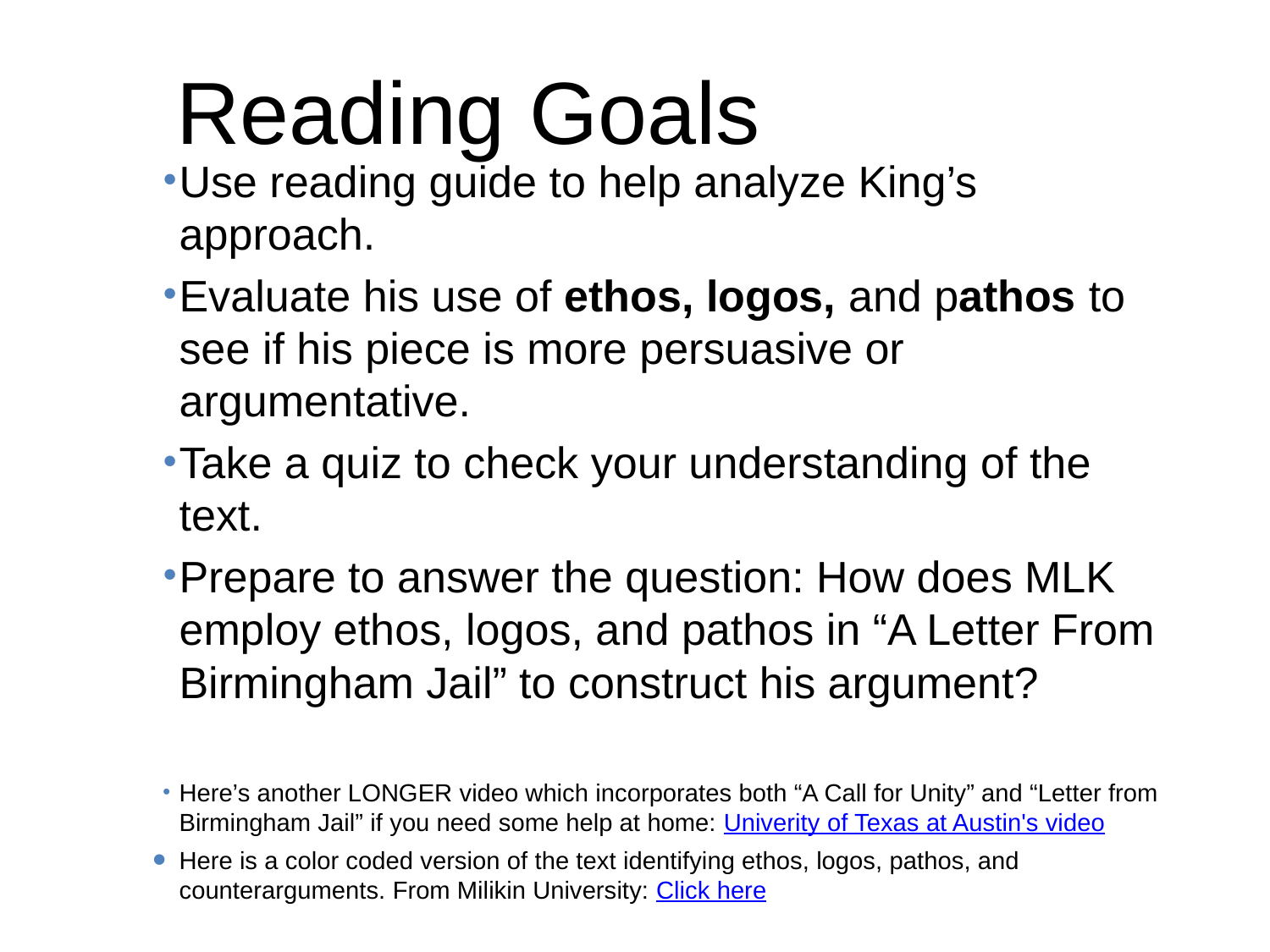

# Reading Goals
Use reading guide to help analyze King’s approach.
Evaluate his use of ethos, logos, and pathos to see if his piece is more persuasive or argumentative.
Take a quiz to check your understanding of the text.
Prepare to answer the question: How does MLK employ ethos, logos, and pathos in “A Letter From Birmingham Jail” to construct his argument?

Here’s another LONGER video which incorporates both “A Call for Unity” and “Letter from Birmingham Jail” if you need some help at home: Univerity of Texas at Austin's video
Here is a color coded version of the text identifying ethos, logos, pathos, and counterarguments. From Milikin University: Click here